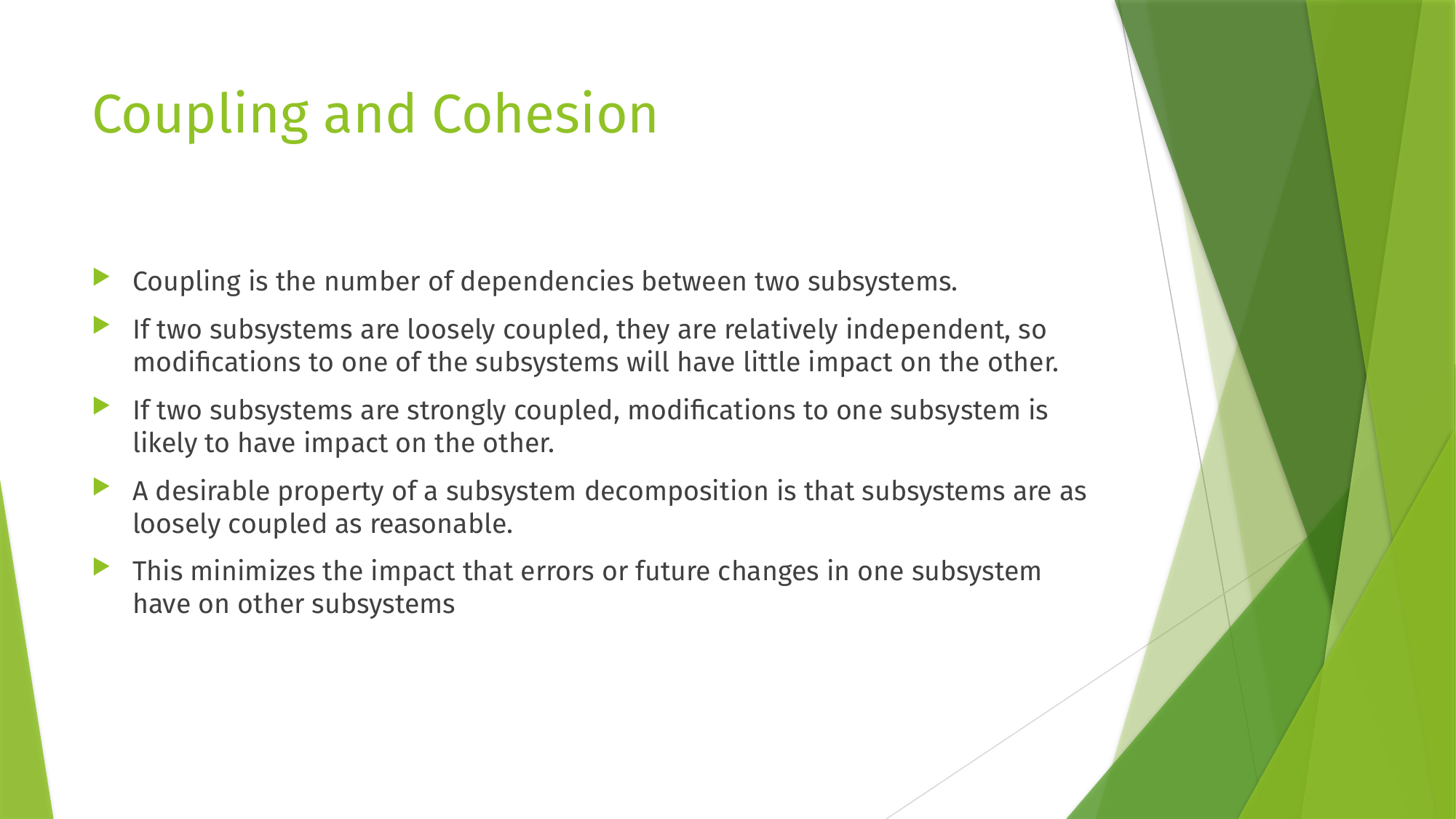

# Coupling and Cohesion
Coupling is the number of dependencies between two subsystems.
If two subsystems are loosely coupled, they are relatively independent, so modifications to one of the subsystems will have little impact on the other.
If two subsystems are strongly coupled, modifications to one subsystem is likely to have impact on the other.
A desirable property of a subsystem decomposition is that subsystems are as loosely coupled as reasonable.
This minimizes the impact that errors or future changes in one subsystem have on other subsystems